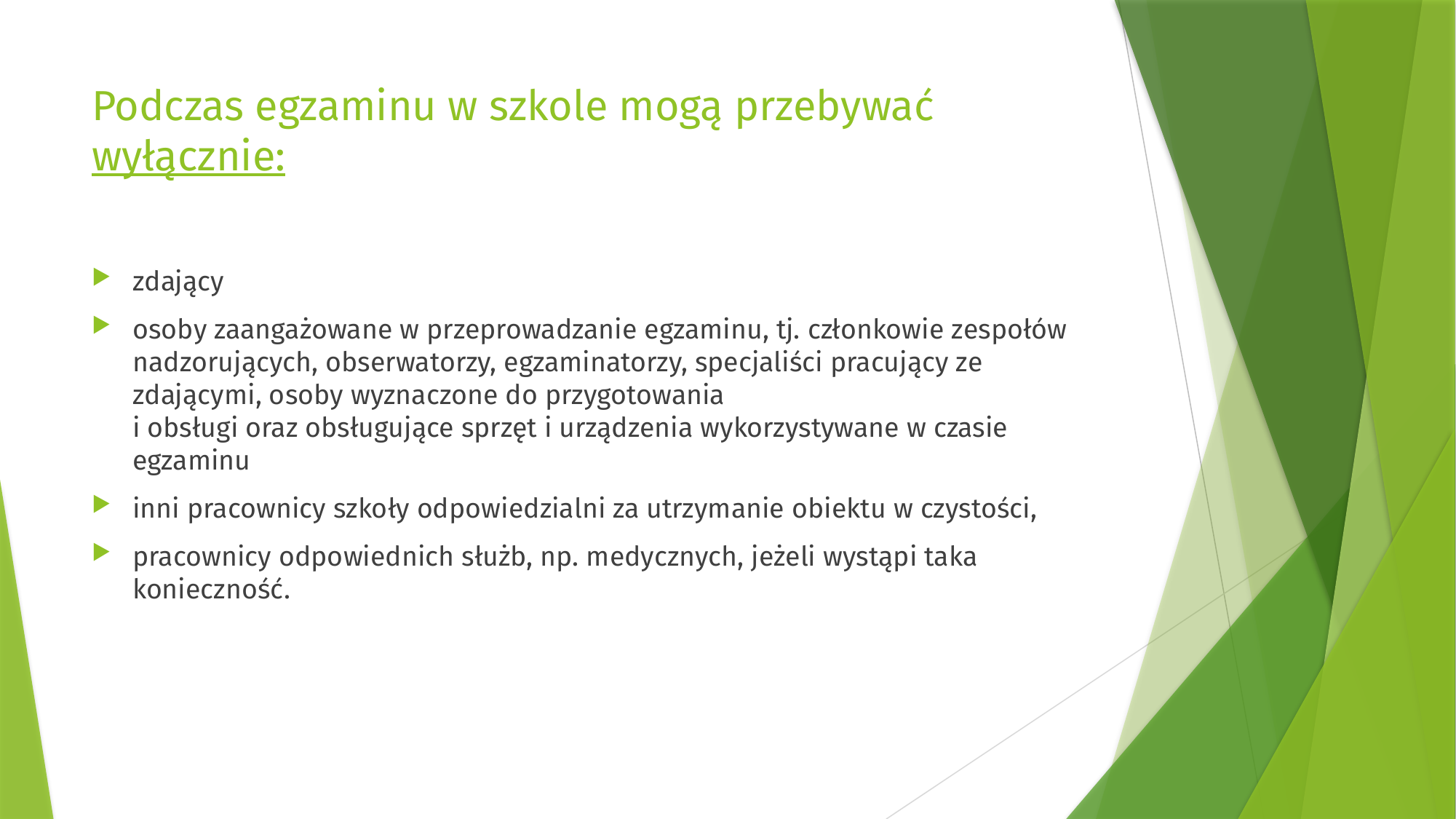

# Podczas egzaminu w szkole mogą przebywać wyłącznie:
zdający
osoby zaangażowane w przeprowadzanie egzaminu, tj. członkowie zespołów nadzorujących, obserwatorzy, egzaminatorzy, specjaliści pracujący ze zdającymi, osoby wyznaczone do przygotowania
i obsługi oraz obsługujące sprzęt i urządzenia wykorzystywane w czasie egzaminu
inni pracownicy szkoły odpowiedzialni za utrzymanie obiektu w czystości,
pracownicy odpowiednich służb, np. medycznych, jeżeli wystąpi taka konieczność.